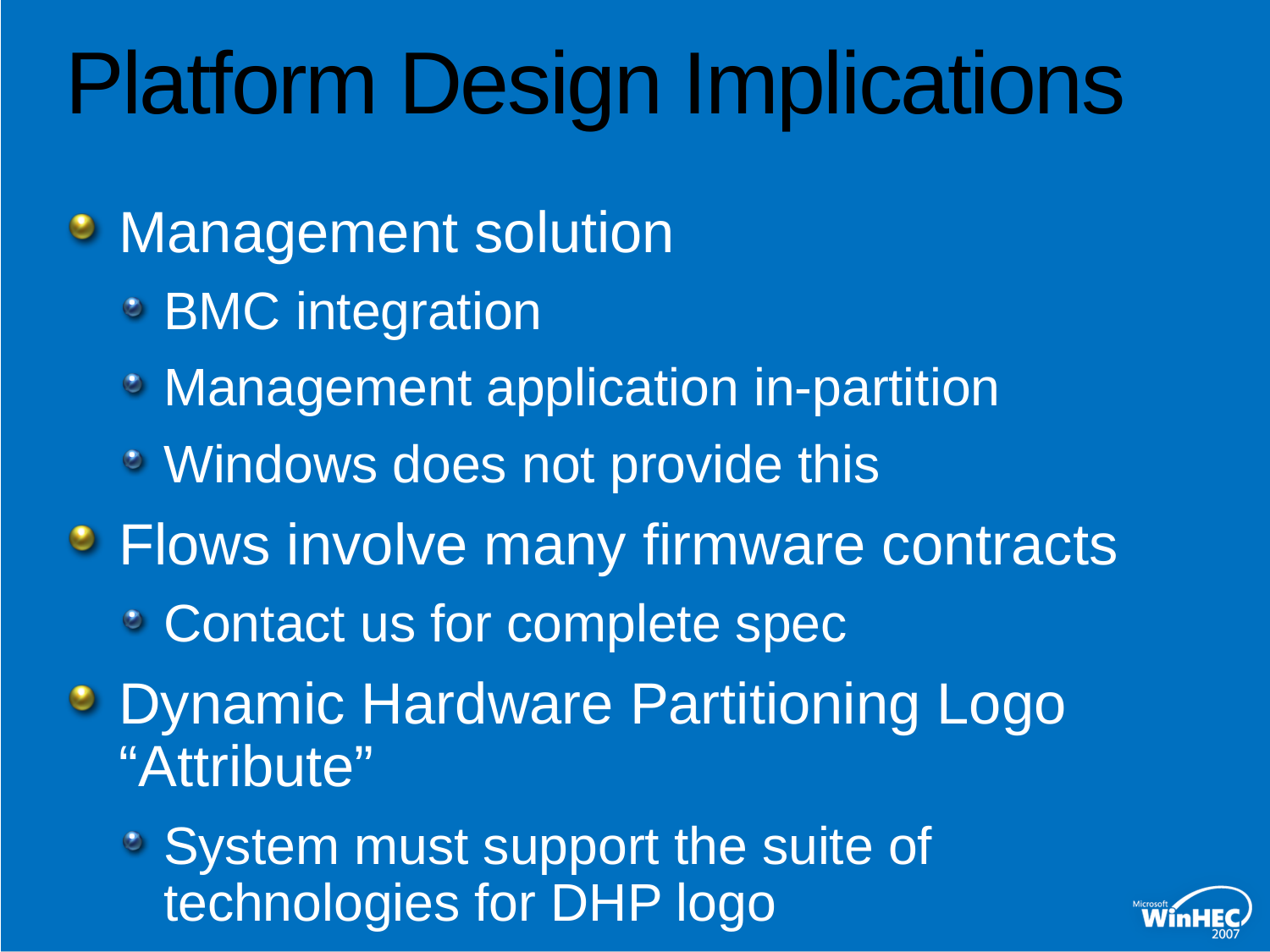

# Platform Design Implications
Management solution
BMC integration
Management application in-partition
Windows does not provide this
Flows involve many firmware contracts
Contact us for complete spec
Dynamic Hardware Partitioning Logo “Attribute”
System must support the suite of technologies for DHP logo